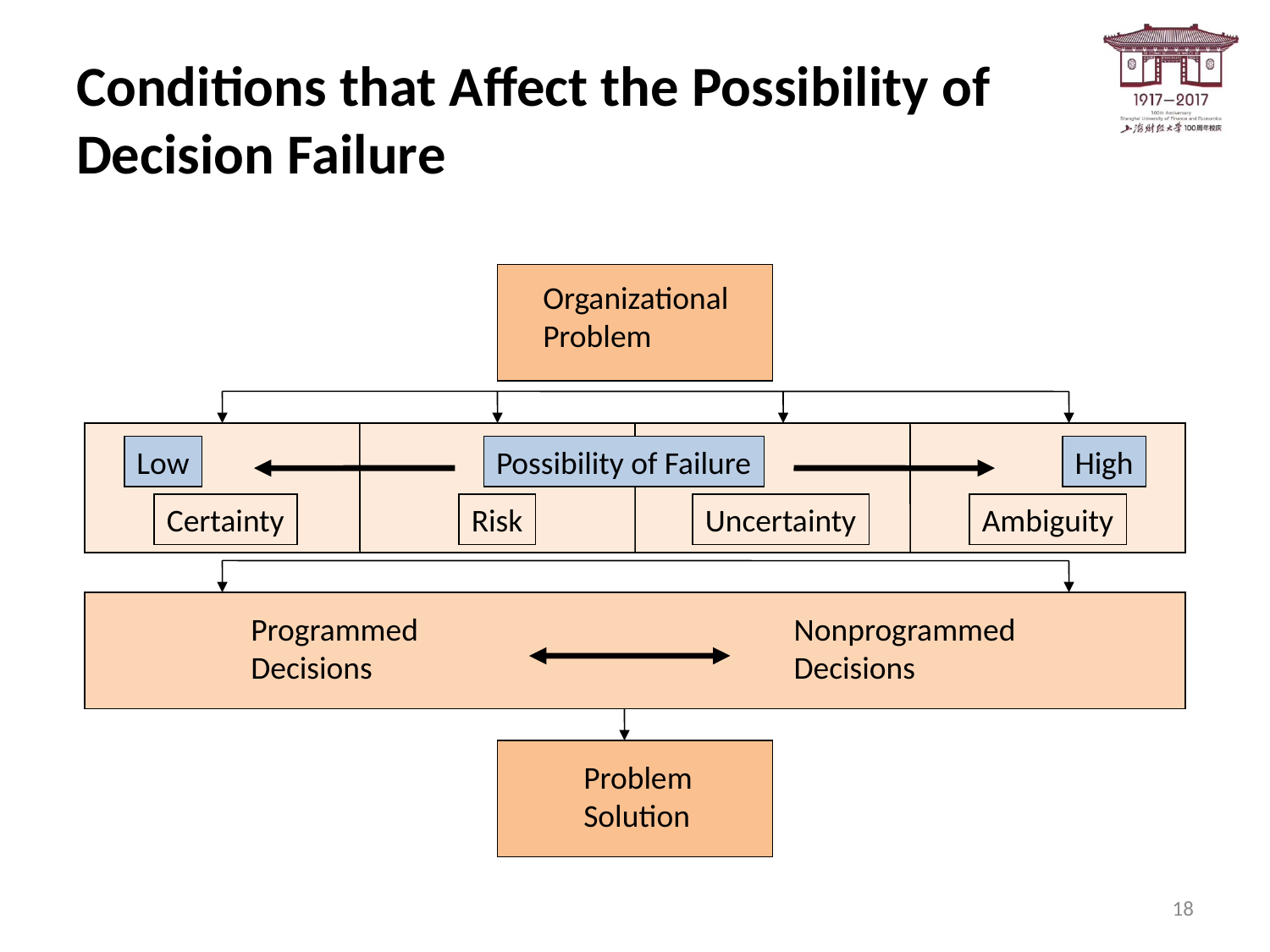

# Conditions that Affect the Possibility of Decision Failure

Organizational
Problem

Low
Possibility of Failure
High

Certainty
Risk
Uncertainty
Ambiguity

Programmed
Decisions
Nonprogrammed
Decisions

Problem
Solution
18